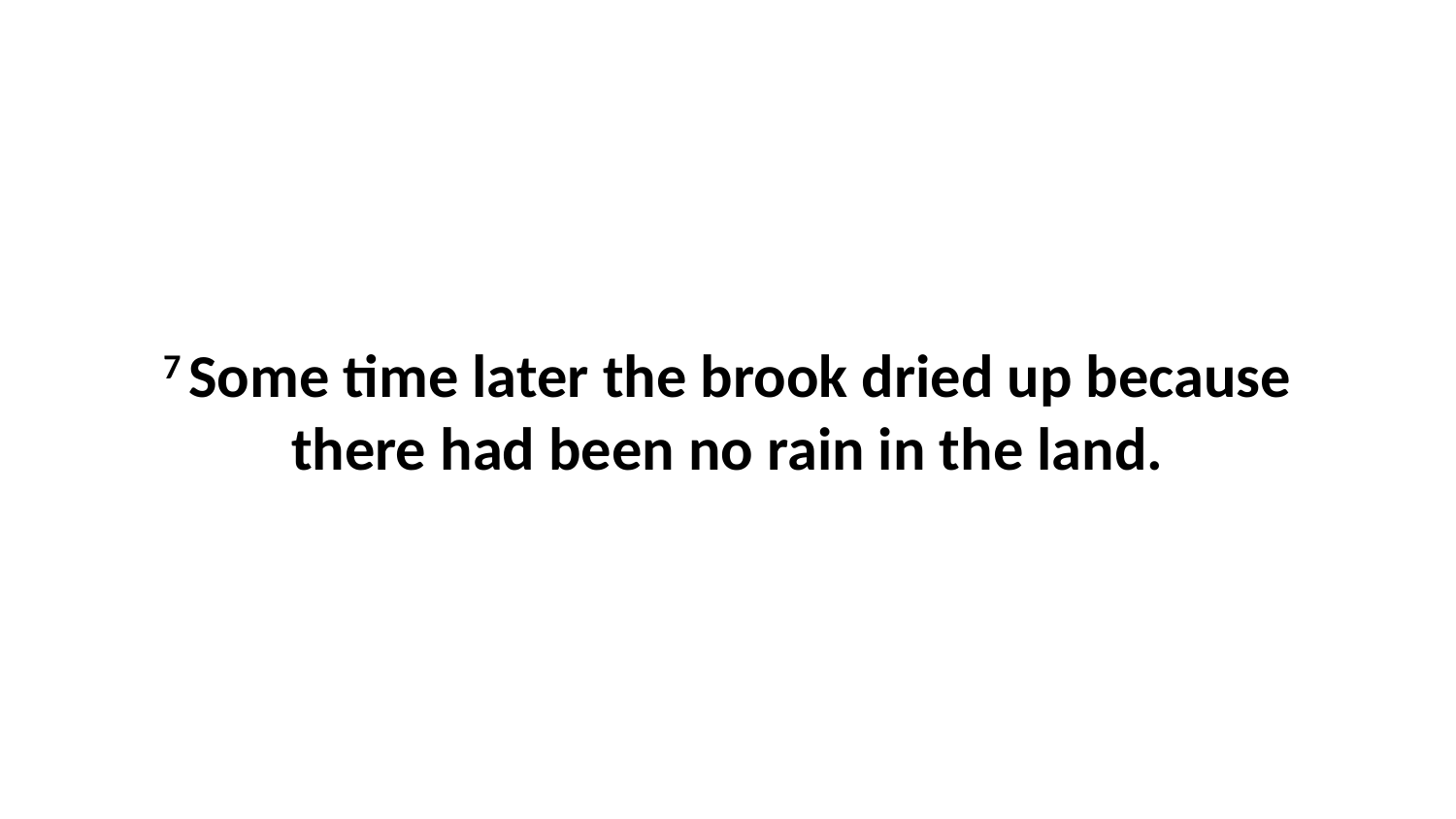

7 Some time later the brook dried up because there had been no rain in the land.